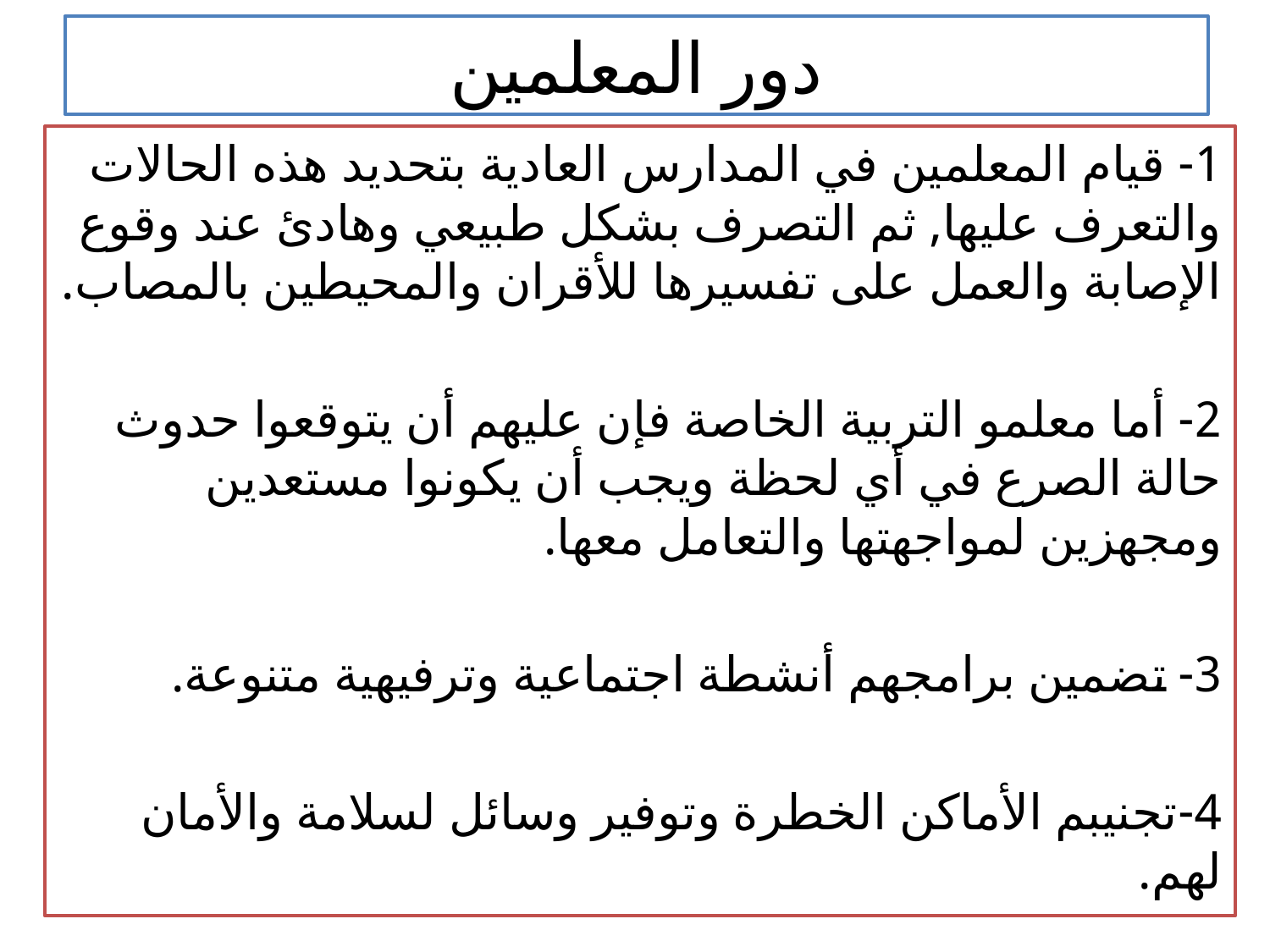

# دور المعلمين
1- قيام المعلمين في المدارس العادية بتحديد هذه الحالات والتعرف عليها, ثم التصرف بشكل طبيعي وهادئ عند وقوع الإصابة والعمل على تفسيرها للأقران والمحيطين بالمصاب.

2- أما معلمو التربية الخاصة فإن عليهم أن يتوقعوا حدوث  حالة الصرع في أي لحظة ويجب أن يكونوا مستعدين ومجهزين لمواجهتها والتعامل معها.

3- تضمين برامجهم أنشطة اجتماعية وترفيهية متنوعة.

4-تجنيبم الأماكن الخطرة وتوفير وسائل لسلامة والأمان لهم.